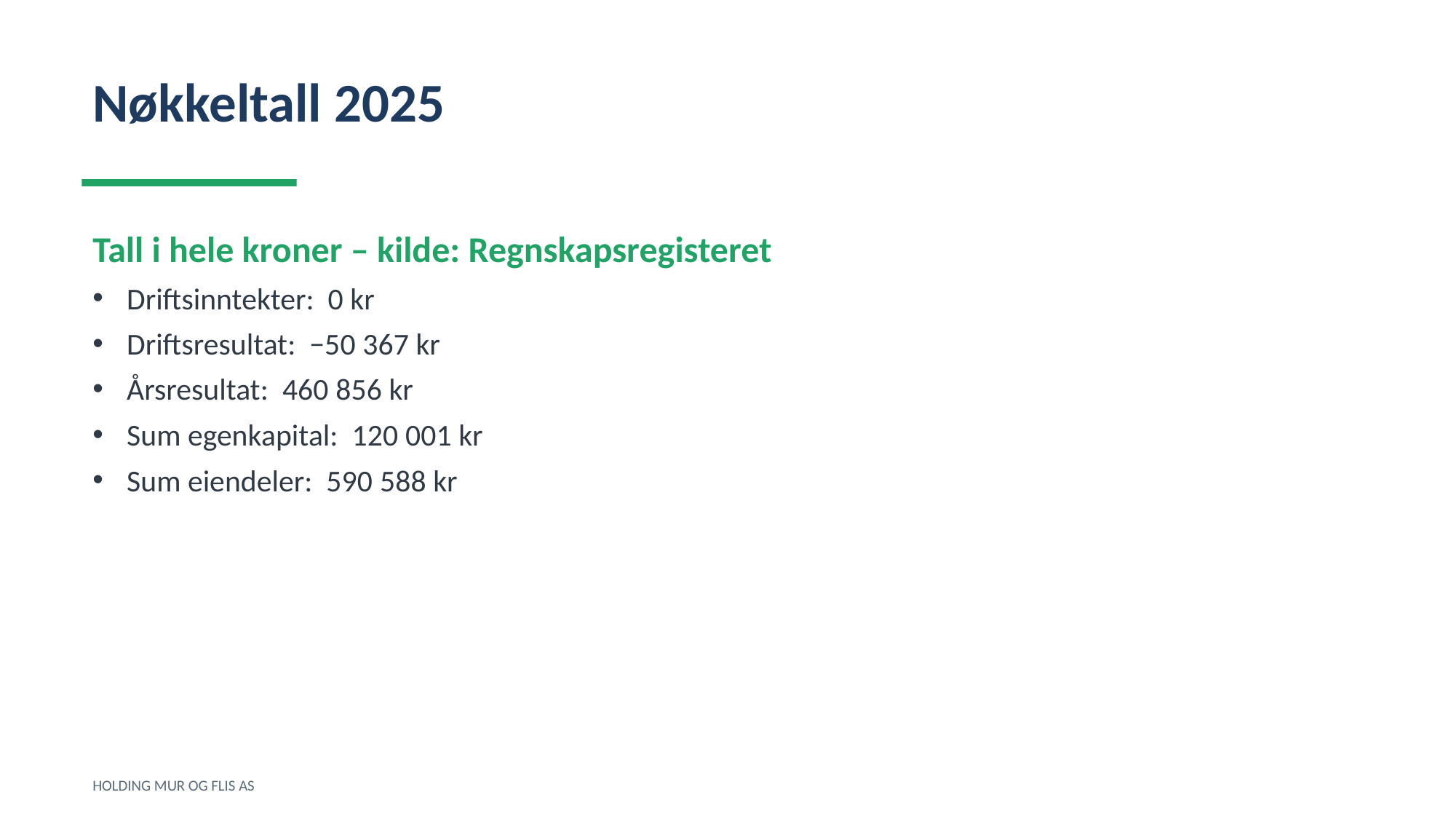

Nøkkeltall 2025

Tall i hele kroner – kilde: Regnskapsregisteret
Driftsinntekter:  0 kr
Driftsresultat:  −50 367 kr
Årsresultat:  460 856 kr
Sum egenkapital:  120 001 kr
Sum eiendeler:  590 588 kr
HOLDING MUR OG FLIS AS